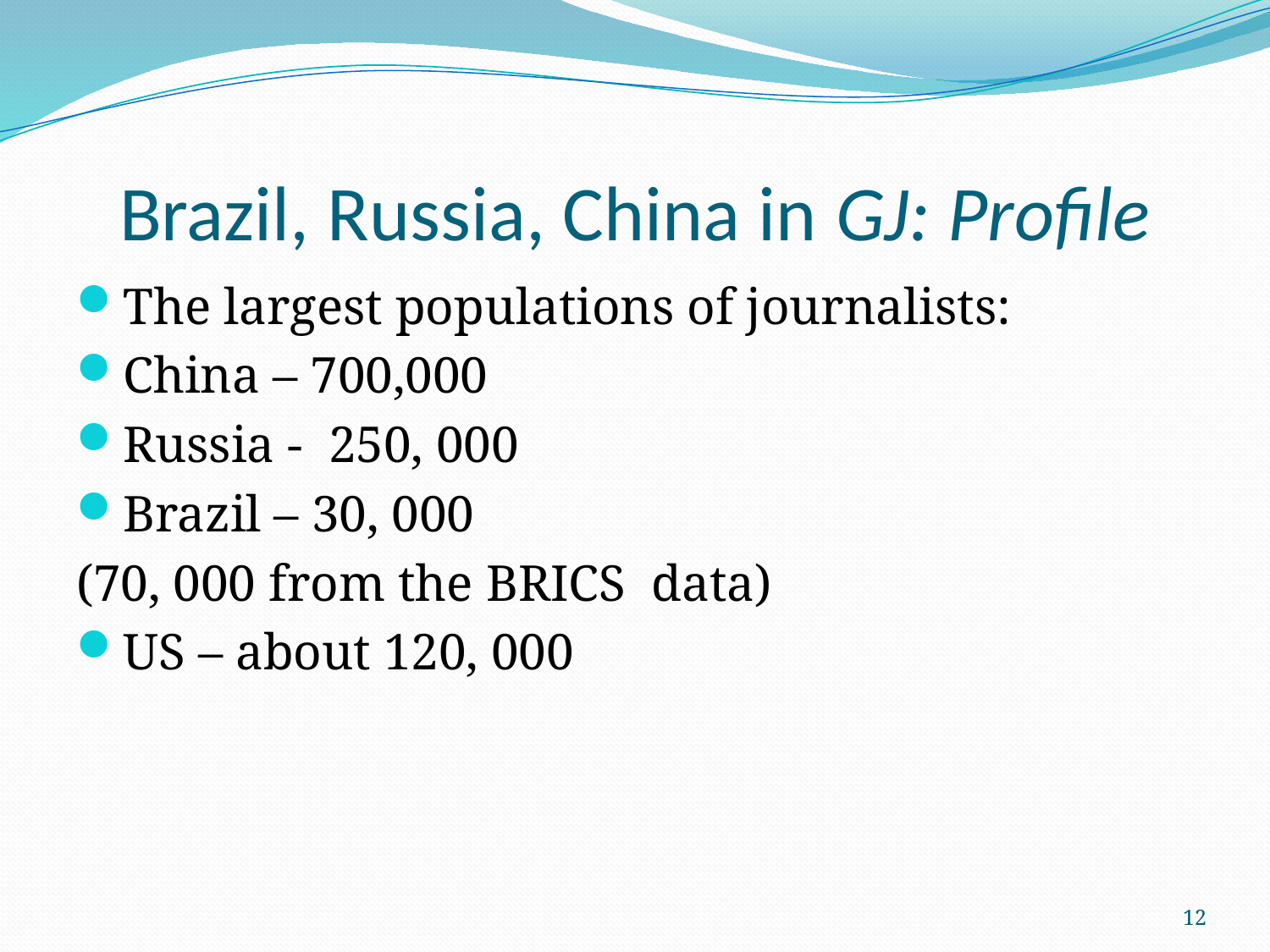

# Brazil, Russia, China in GJ: Profile
The largest populations of journalists:
China – 700,000
Russia -  250, 000
Brazil – 30, 000
(70, 000 from the BRICS  data)
US – about 120, 000
12